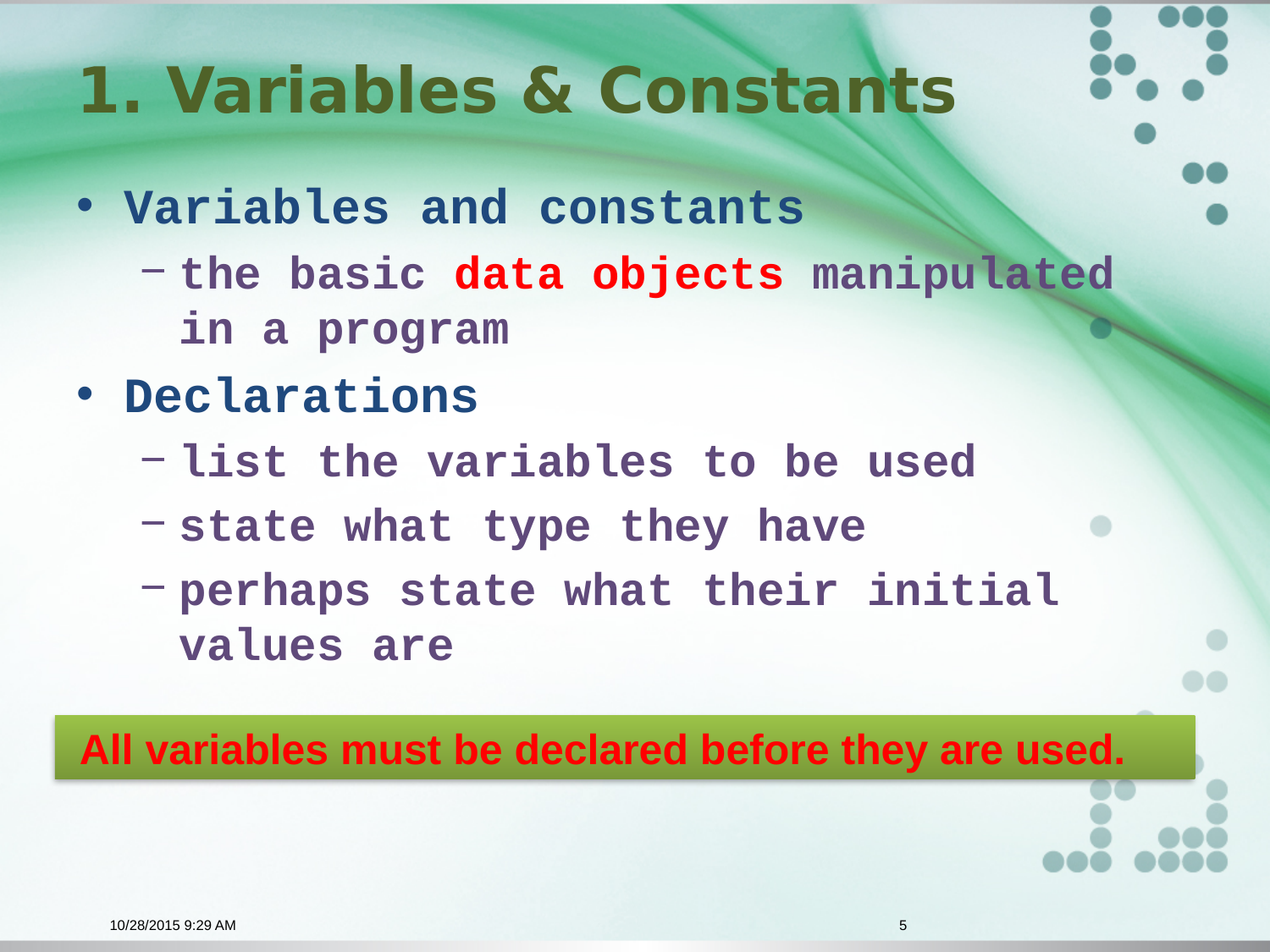

# 1. Variables & Constants
Variables and constants
the basic data objects manipulated in a program
Declarations
list the variables to be used
state what type they have
perhaps state what their initial values are

 All variables must be declared before they are used.
10/28/2015 9:29 AM
5